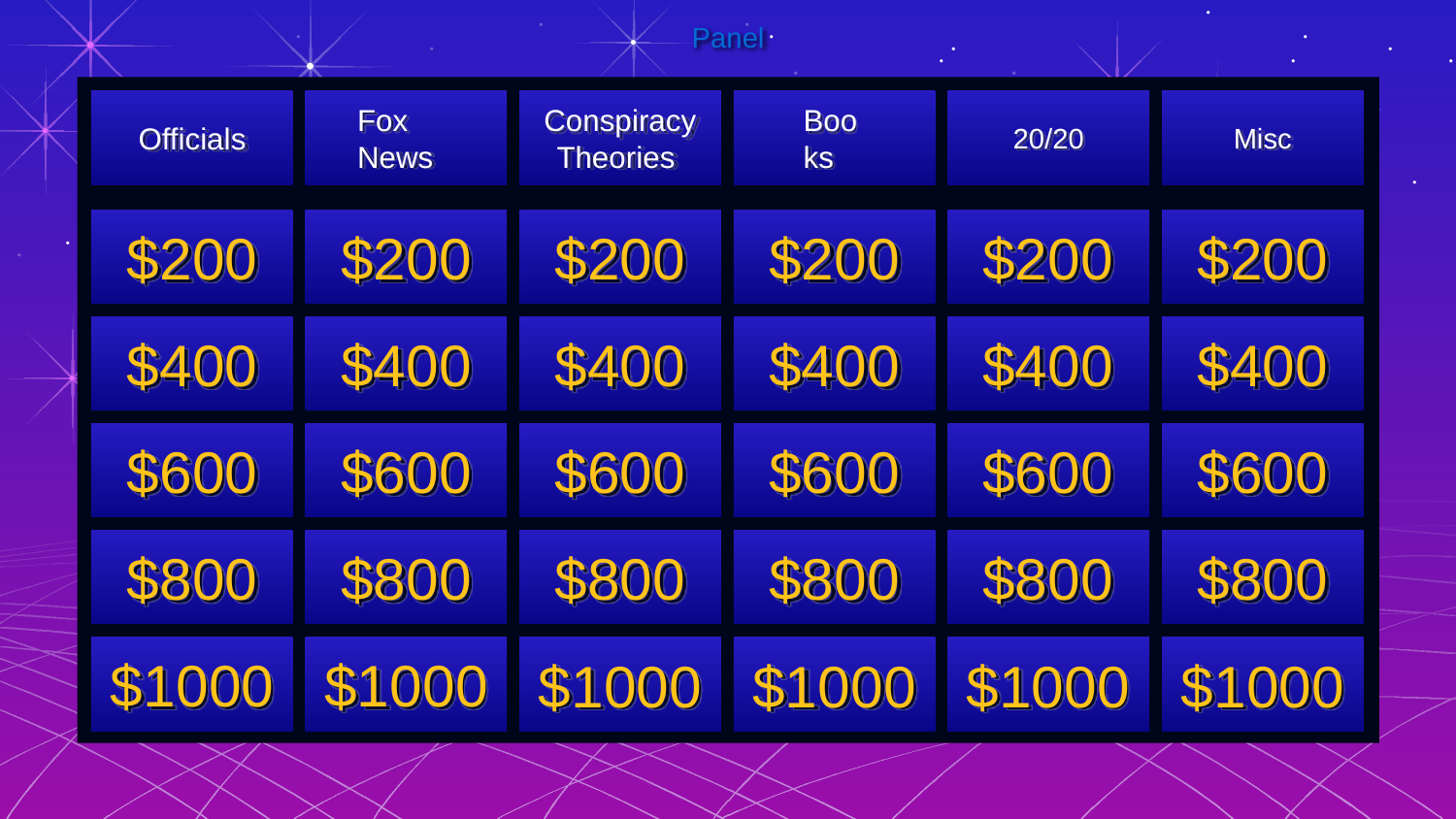

# Panel
Officials
Conspiracy Theories
Books
20/20
Misc
Fox News
$200
$200
$200
$200
$200
$200
$400
$400
$400
$400
$400
$400
$600
$600
$600
$600
$600
$600
$800
$800
$800
$800
$800
$800
$1000
$1000
$1000
$1000
$1000
$1000